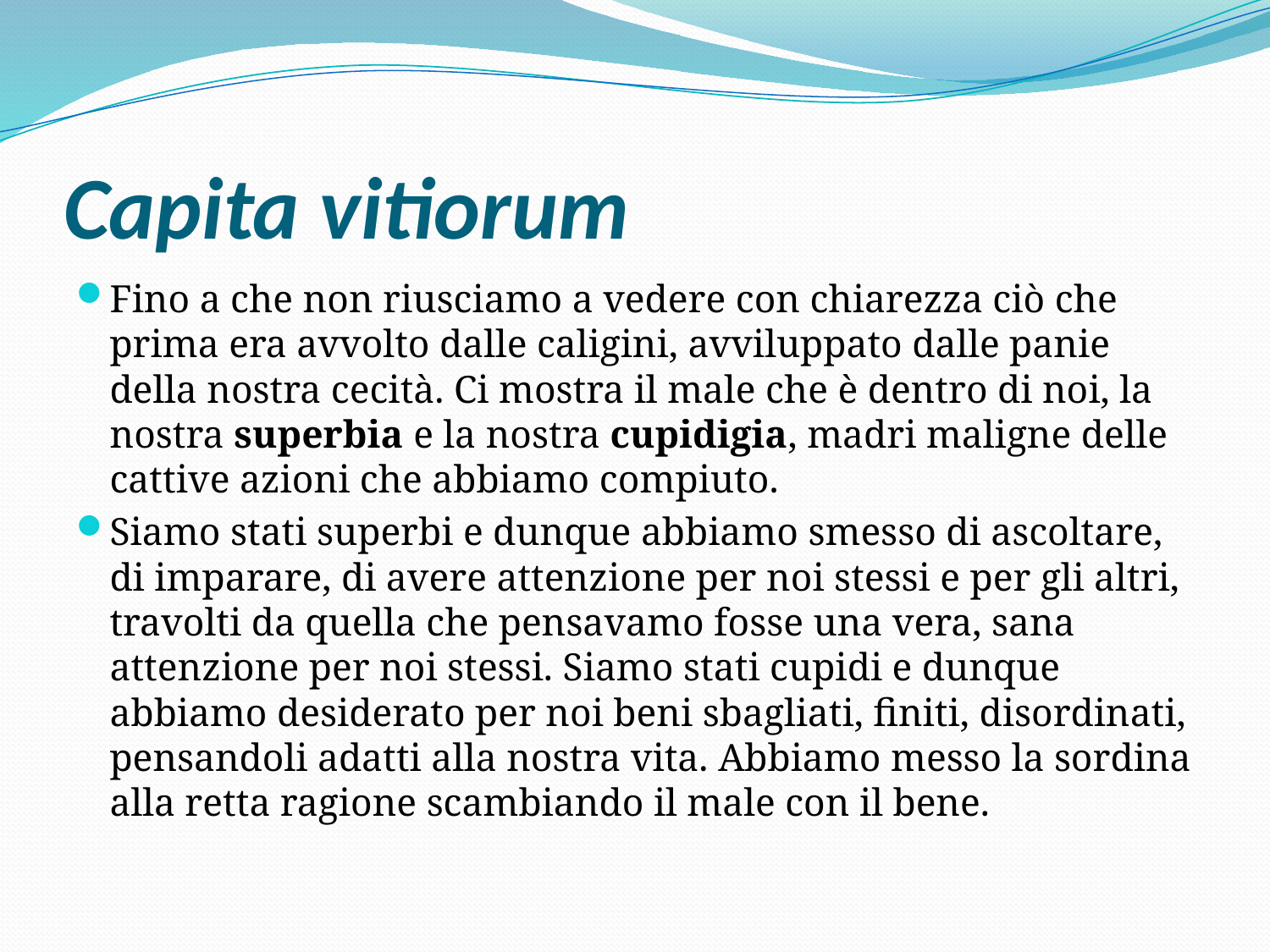

# Capita vitiorum
Fino a che non riusciamo a vedere con chiarezza ciò che prima era avvolto dalle caligini, avviluppato dalle panie della nostra cecità. Ci mostra il male che è dentro di noi, la nostra superbia e la nostra cupidigia, madri maligne delle cattive azioni che abbiamo compiuto.
Siamo stati superbi e dunque abbiamo smesso di ascoltare, di imparare, di avere attenzione per noi stessi e per gli altri, travolti da quella che pensavamo fosse una vera, sana attenzione per noi stessi. Siamo stati cupidi e dunque abbiamo desiderato per noi beni sbagliati, finiti, disordinati, pensandoli adatti alla nostra vita. Abbiamo messo la sordina alla retta ragione scambiando il male con il bene.